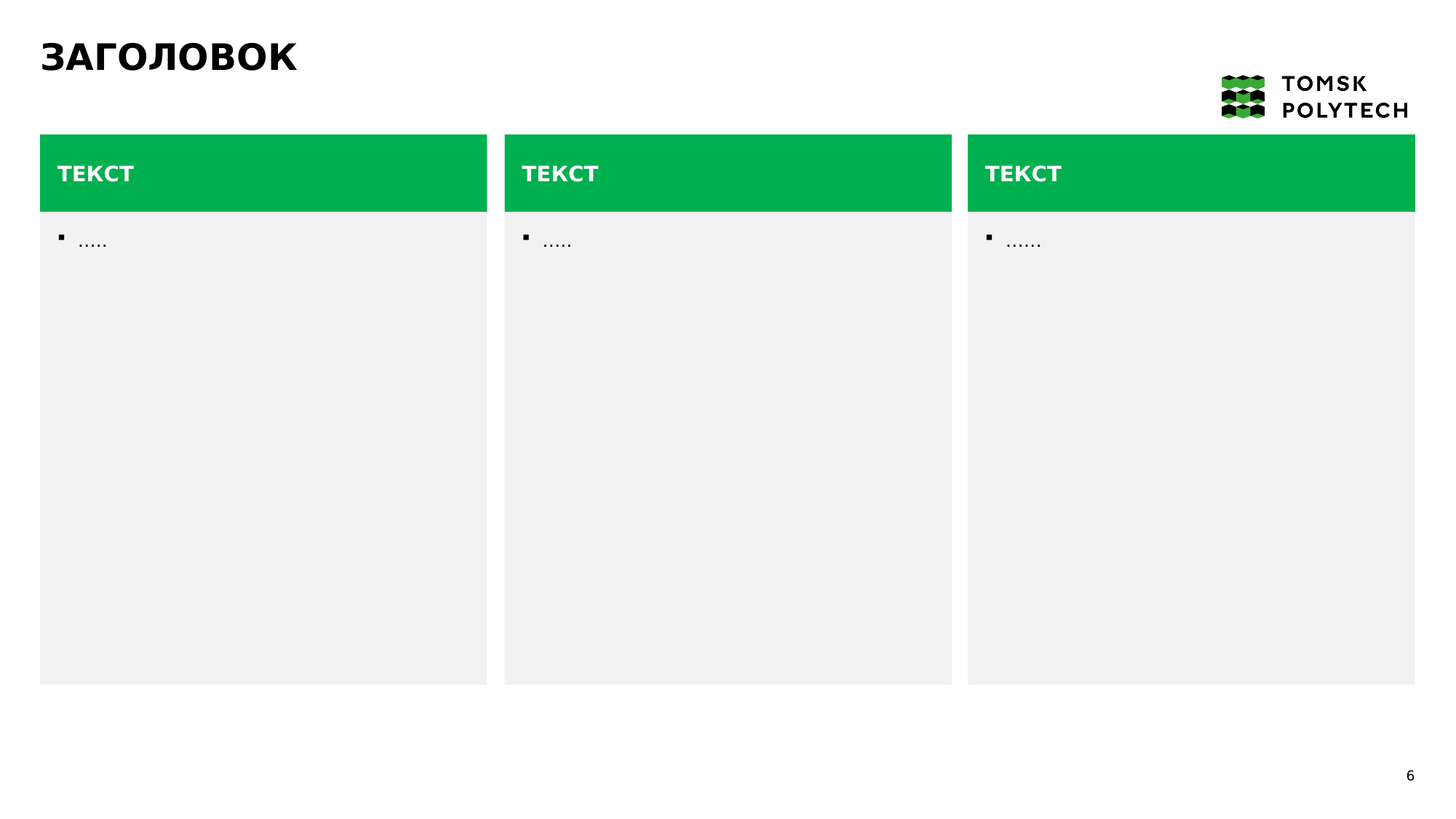

ЗАГОЛОВОК
ТЕКСТ
ТЕКСТ
ТЕКСТ
…..
…..
……
6